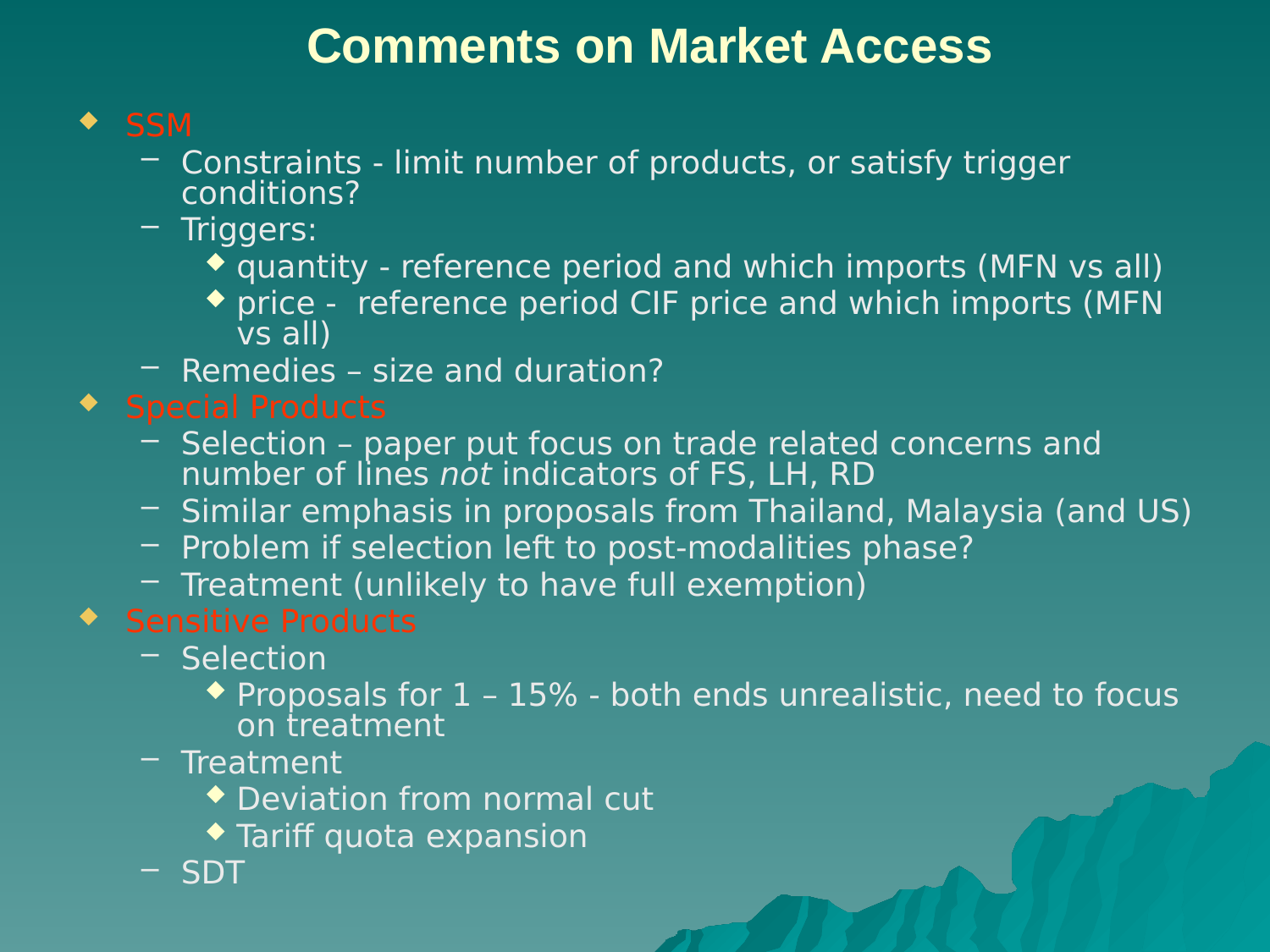

# Comments on Market Access
SSM
Constraints - limit number of products, or satisfy trigger conditions?
Triggers:
quantity - reference period and which imports (MFN vs all)
price -  reference period CIF price and which imports (MFN vs all)
Remedies – size and duration?
Special Products
Selection – paper put focus on trade related concerns and number of lines not indicators of FS, LH, RD
Similar emphasis in proposals from Thailand, Malaysia (and US)
Problem if selection left to post-modalities phase?
Treatment (unlikely to have full exemption)
Sensitive Products
Selection
Proposals for 1 – 15% - both ends unrealistic, need to focus on treatment
Treatment
Deviation from normal cut
Tariff quota expansion
SDT